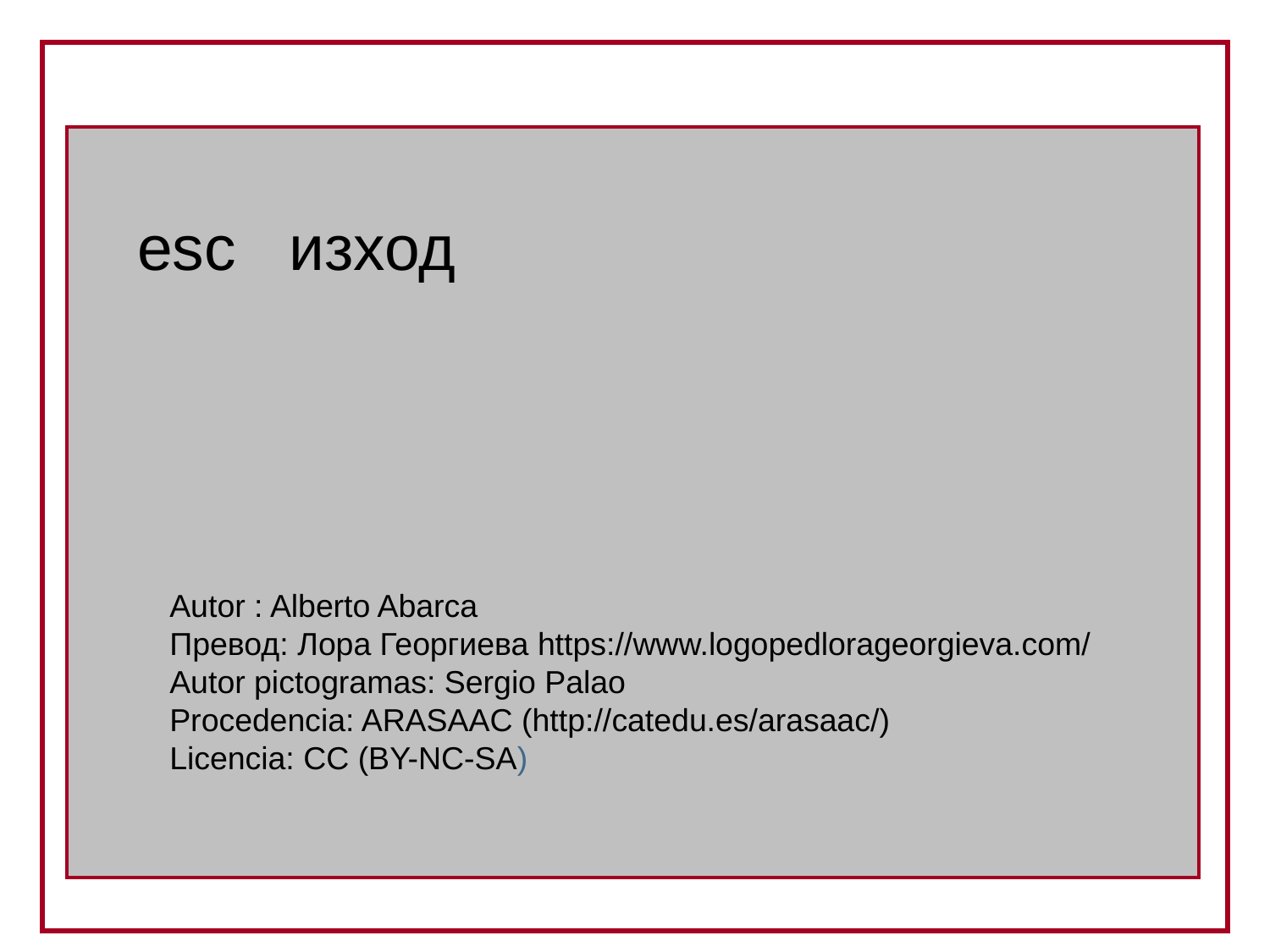

esc   изход

Autor : Alberto Abarca
Превод: Лора Георгиева https://www.logopedlorageorgieva.com/
Autor pictogramas: Sergio Palao
Procedencia: ARASAAC (http://catedu.es/arasaac/)
Licencia: CC (BY-NC-SA)